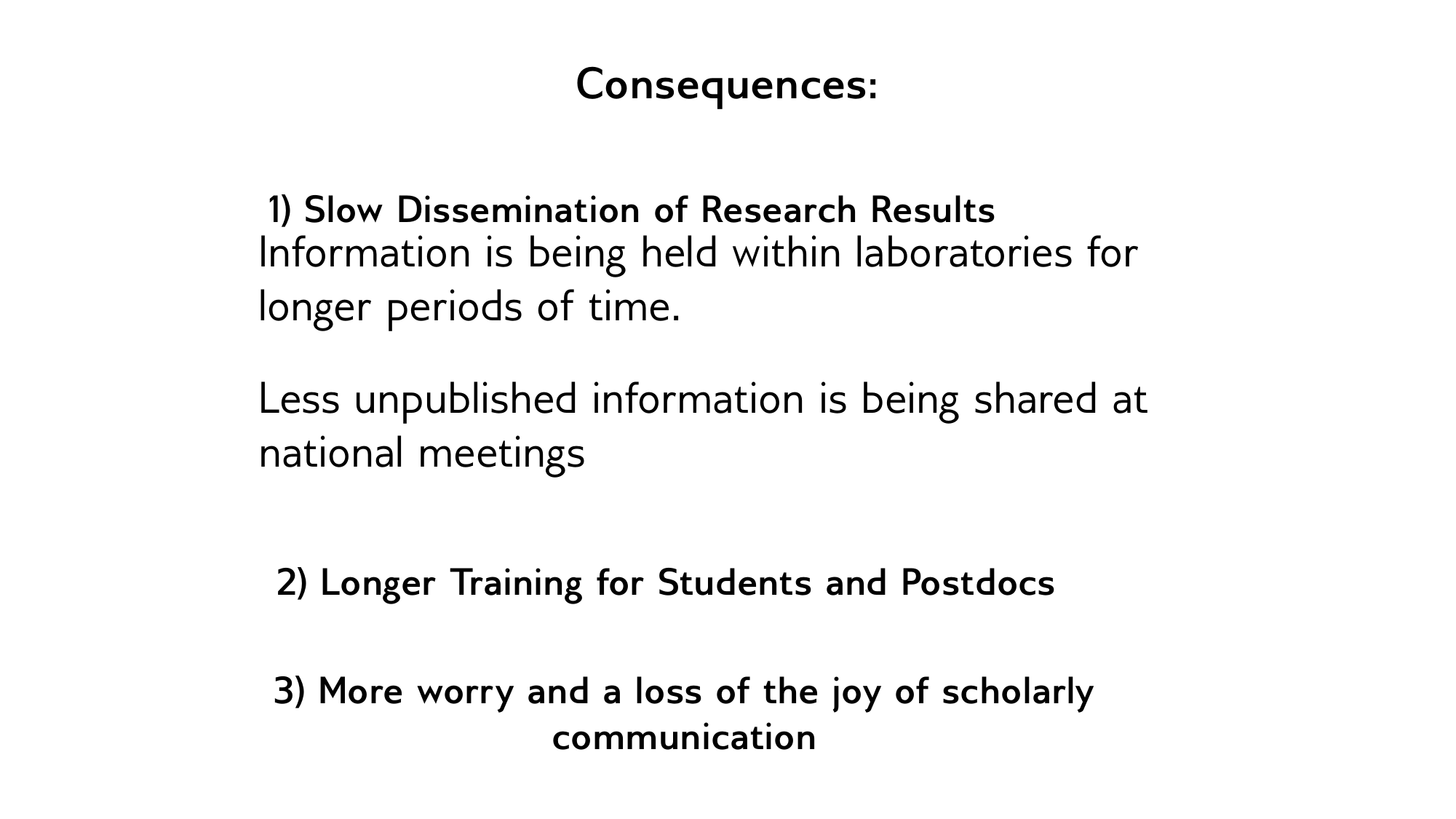

Consequences:

1) Slow Dissemination of Research Results
Information is being held within laboratories for longer periods of time.

Less unpublished information is being shared at national meetings
2) Longer Training for Students and Postdocs
3) More worry and a loss of the joy of scholarly communication